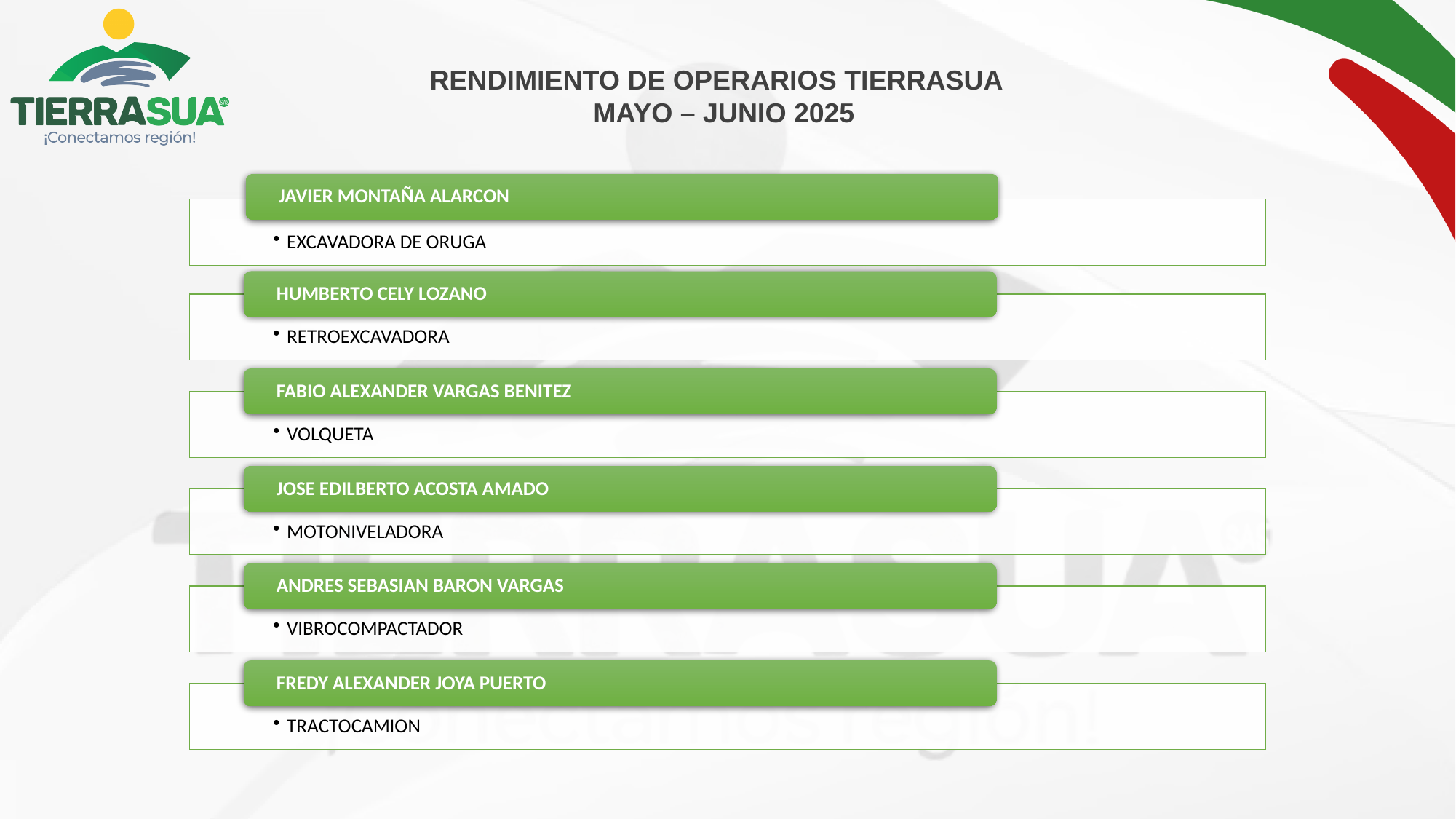

RENDIMIENTO DE OPERARIOS TIERRASUA
MAYO – JUNIO 2025
EXCAVADORA DE ORUGA
JAVIER MONTAÑA ALARCON
RETROEXCAVADORA
HUMBERTO CELY LOZANO
VOLQUETA
FABIO ALEXANDER VARGAS BENITEZ
MOTONIVELADORA
JOSE EDILBERTO ACOSTA AMADO
VIBROCOMPACTADOR
ANDRES SEBASIAN BARON VARGAS
TRACTOCAMION
FREDY ALEXANDER JOYA PUERTO